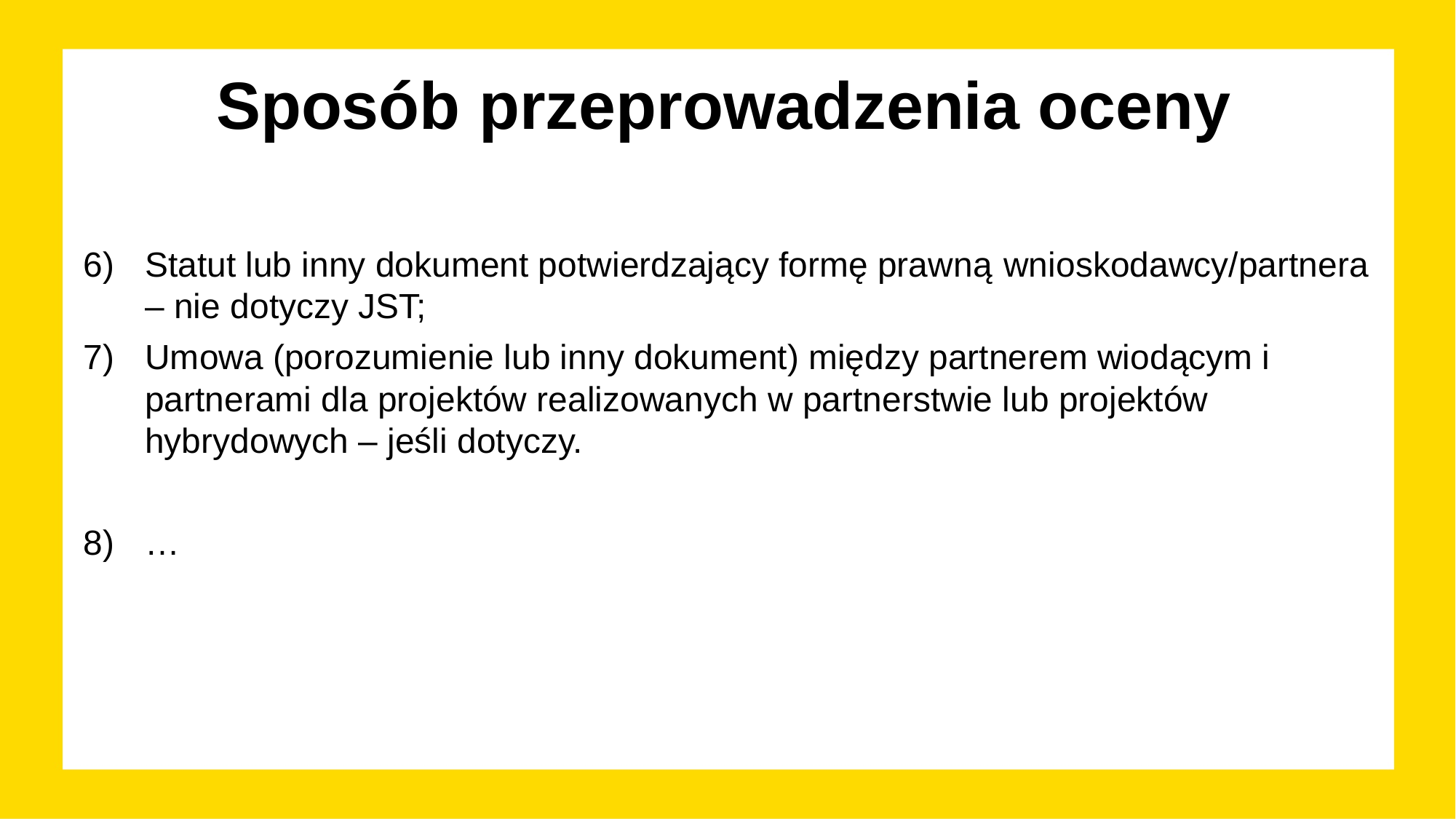

# Sposób przeprowadzenia oceny

Statut lub inny dokument potwierdzający formę prawną wnioskodawcy/partnera – nie dotyczy JST;
Umowa (porozumienie lub inny dokument) między partnerem wiodącym i partnerami dla projektów realizowanych w partnerstwie lub projektów hybrydowych – jeśli dotyczy.

…